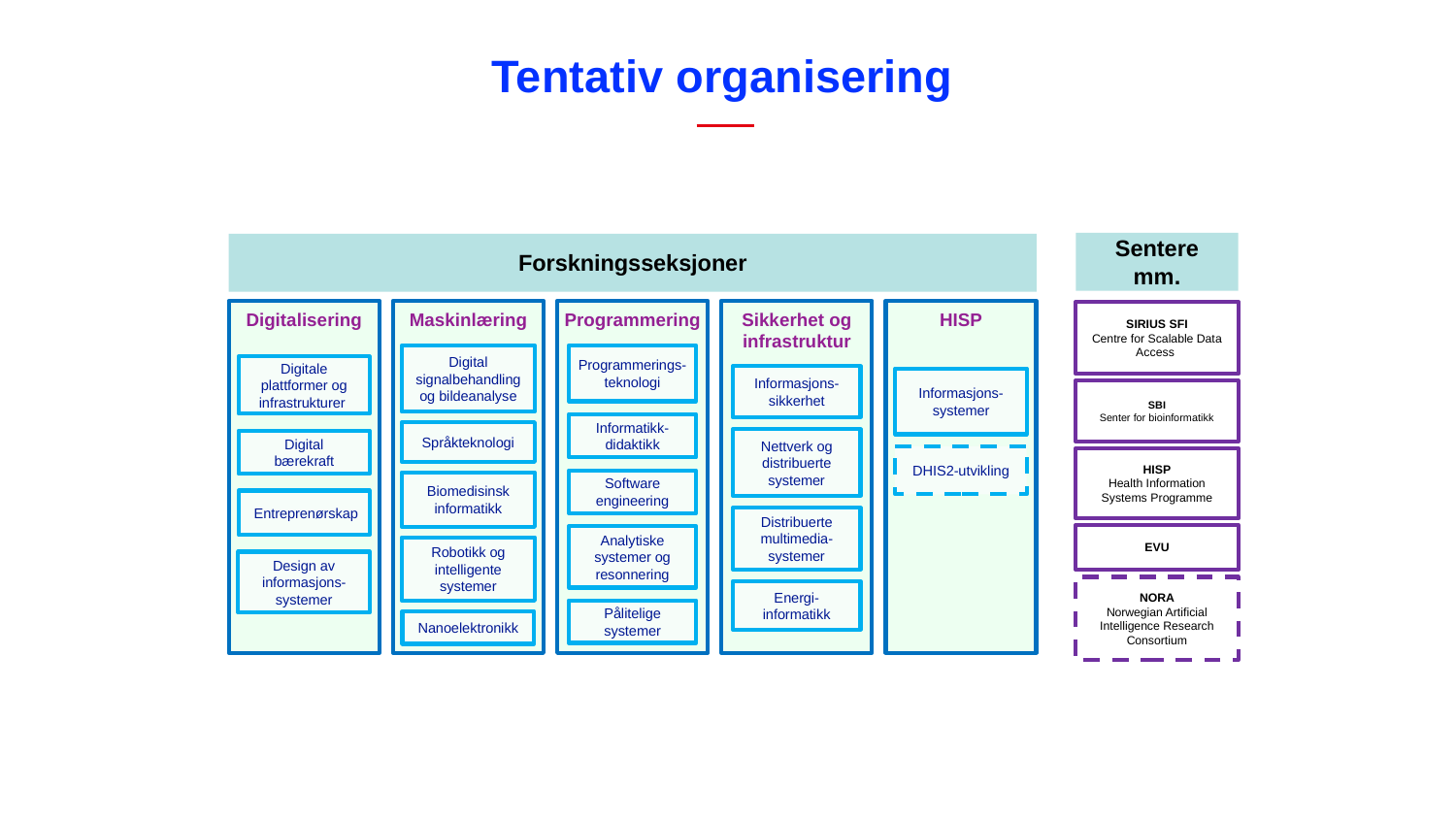

# Tentativ organisering
Sentere mm.
Forskningsseksjoner
HISP
Digitalisering
Maskinlæring
Programmering
Sikkerhet og infrastruktur
SIRIUS SFI
Centre for Scalable Data Access
Digital signalbehandling og bildeanalyse
Programmerings-teknologi
Digitale plattformer og infrastrukturer
Informasjons-sikkerhet
Informasjons-systemer
SBI
Senter for bioinformatikk
Informatikk-didaktikk
Språkteknologi
Nettverk og distribuerte systemer
Digital bærekraft
DHIS2-utvikling
HISP
Health Information Systems Programme
Software engineering
Biomedisinsk informatikk
 Entreprenørskap
Distribuerte multimedia-systemer
EVU
Analytiske systemer og resonnering
Robotikk og intelligente systemer
Design av informasjons-systemer
NORA
Norwegian Artificial Intelligence Research Consortium
Energi-informatikk
Pålitelige systemer
Nanoelektronikk